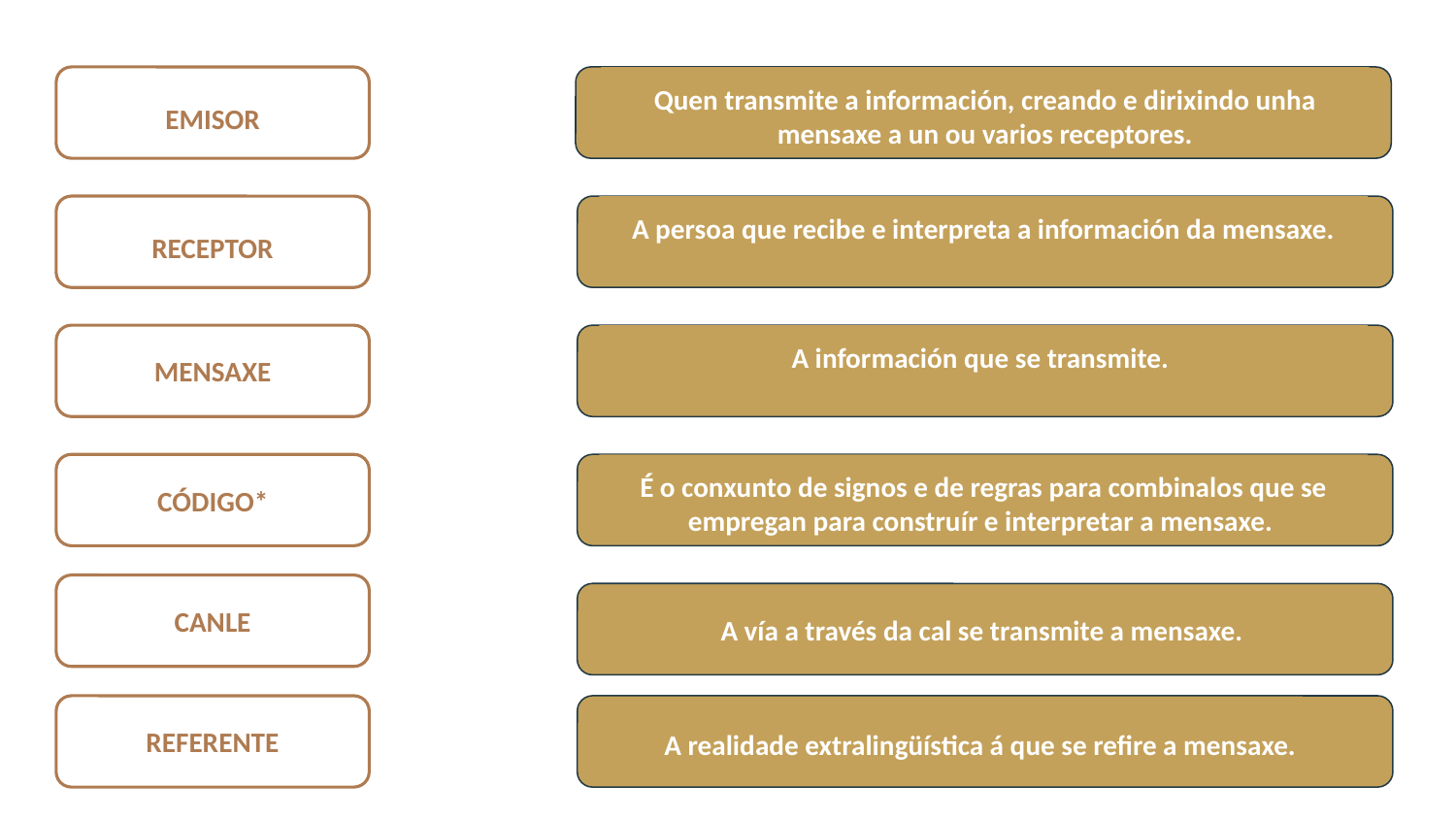

Quen transmite a información, creando e dirixindo unha mensaxe a un ou varios receptores.
EMISOR

A persoa que recibe e interpreta a información da mensaxe.
RECEPTOR
MENSAXE

A información que se transmite.
CÓDIGO*

É o conxunto de signos e de regras para combinalos que se empregan para construír e interpretar a mensaxe.
CANLE

A vía a través da cal se transmite a mensaxe.
REFERENTE

A realidade extralingüística á que se refire a mensaxe.